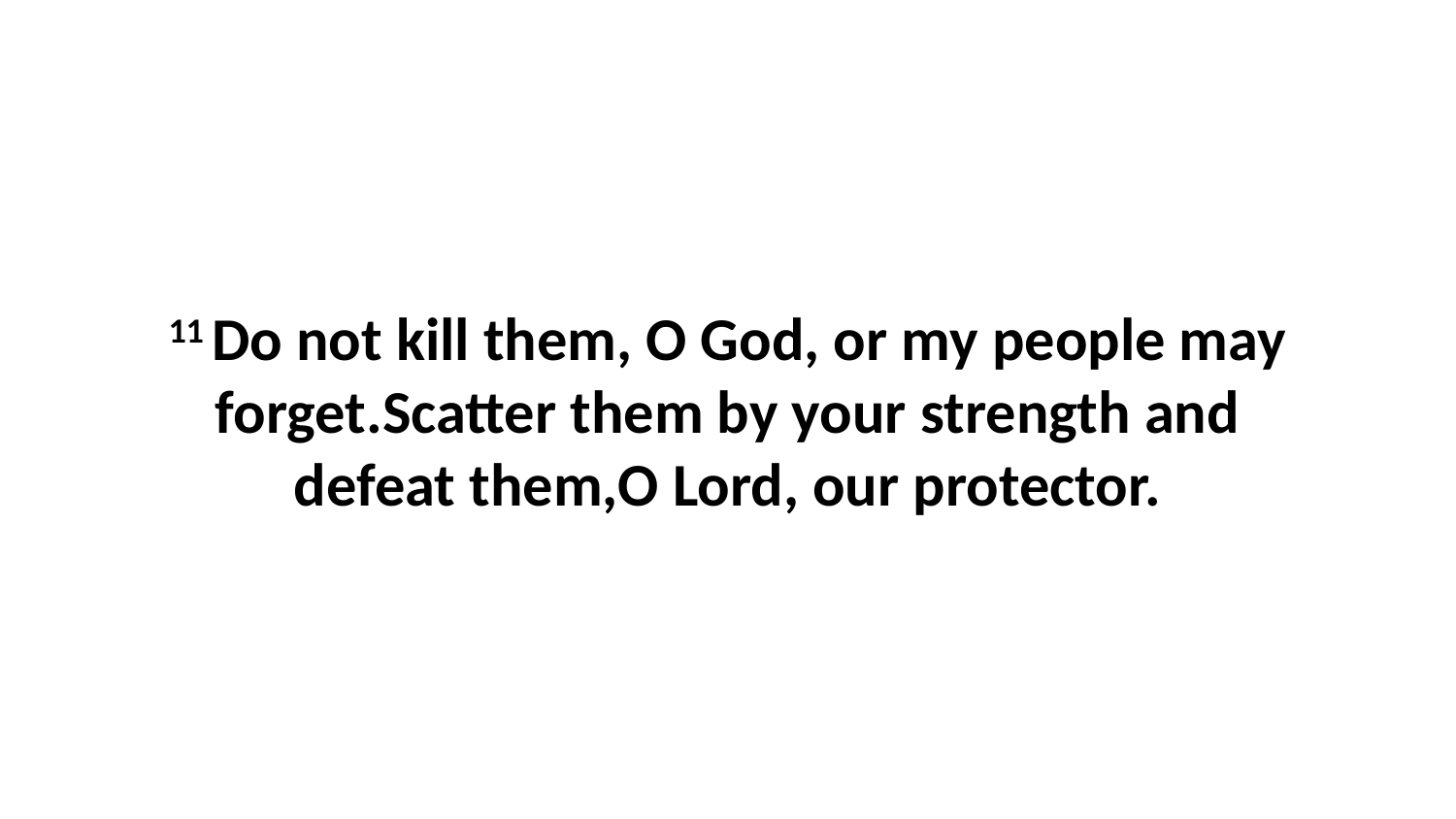

11 Do not kill them, O God, or my people may forget.Scatter them by your strength and defeat them,O Lord, our protector.